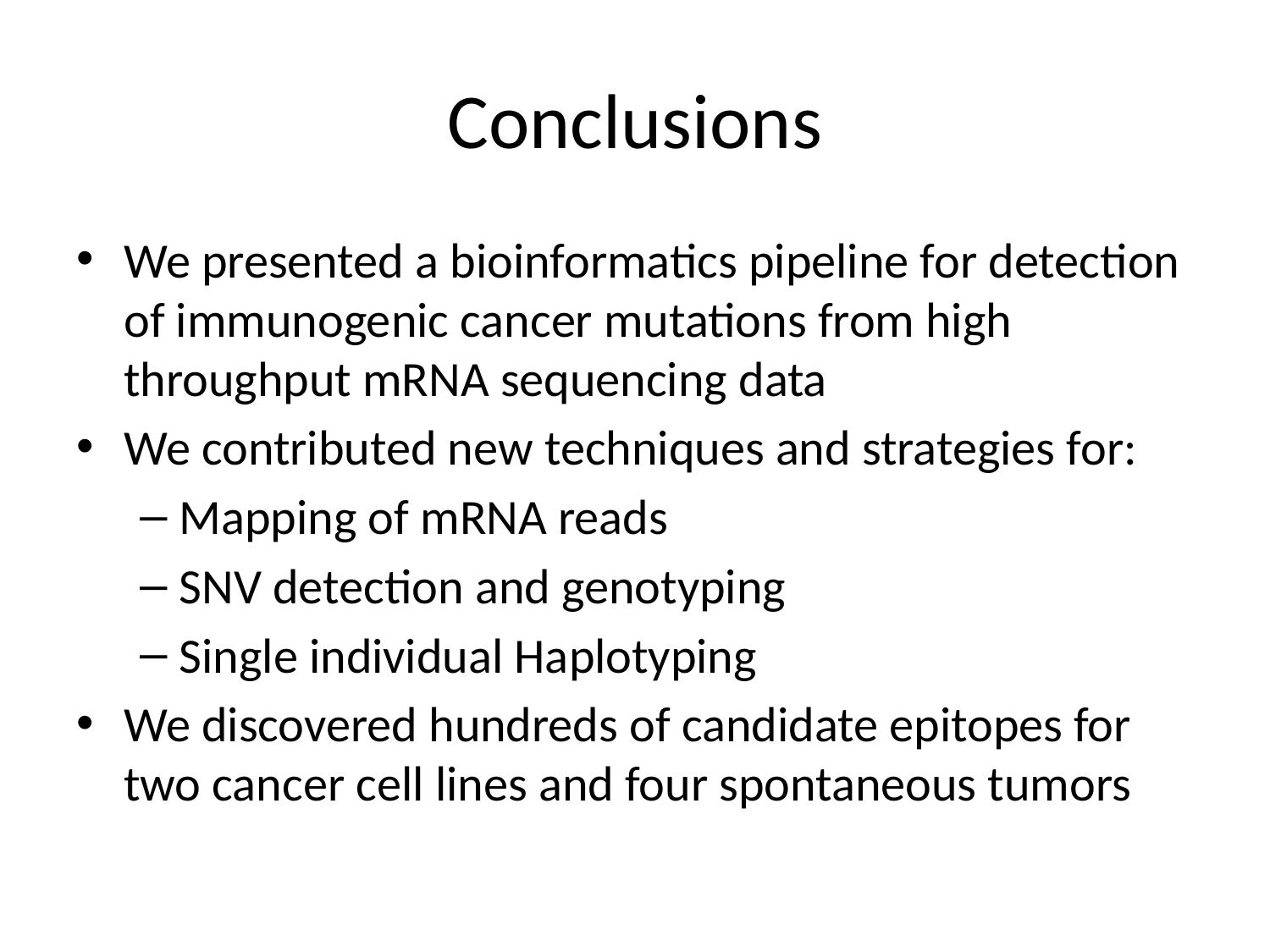

# Conclusions
We presented a bioinformatics pipeline for detection of immunogenic cancer mutations from high throughput mRNA sequencing data
We contributed new techniques and strategies for:
Mapping of mRNA reads
SNV detection and genotyping
Single individual Haplotyping
We discovered hundreds of candidate epitopes for two cancer cell lines and four spontaneous tumors